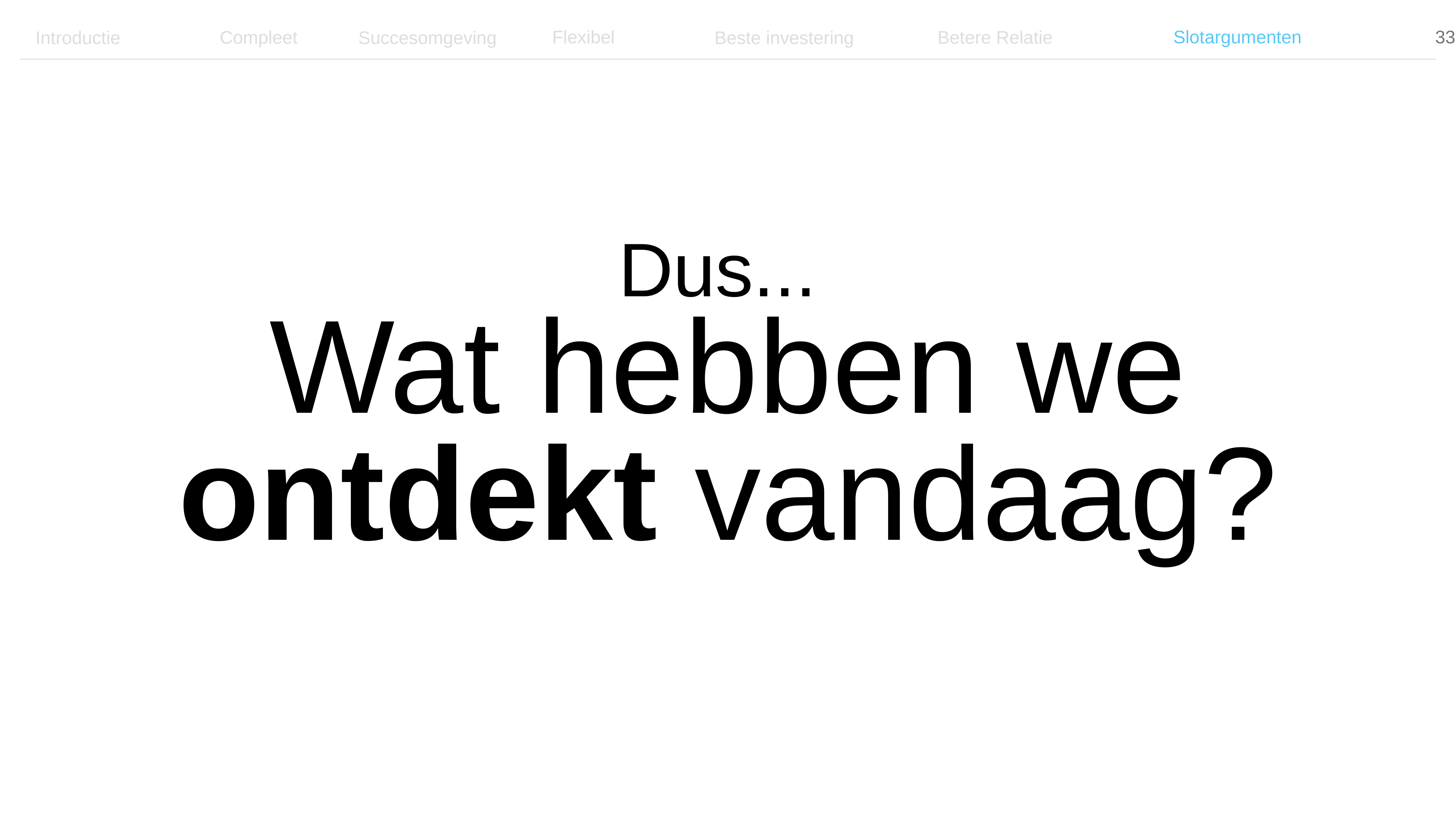

33
Slotargumenten
Flexibel
Betere Relatie
Compleet
Introductie
Succesomgeving
Beste investering

Dus...
Wat hebben we
ontdekt vandaag?